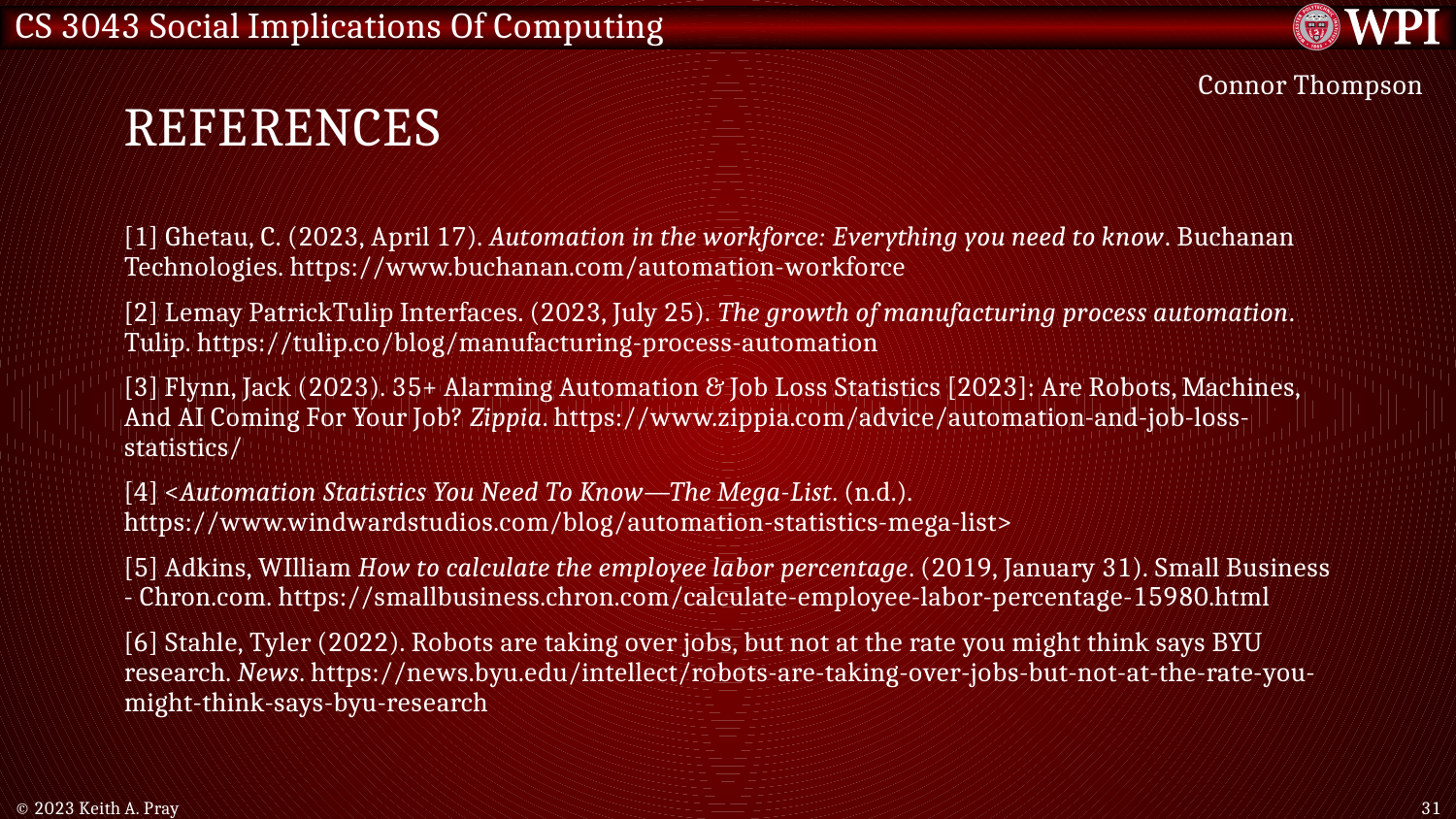

# References
Connor Thompson
[1] Ghetau, C. (2023, April 17). Automation in the workforce: Everything you need to know. Buchanan Technologies. https://www.buchanan.com/automation-workforce
[2] Lemay PatrickTulip Interfaces. (2023, July 25). The growth of manufacturing process automation. Tulip. https://tulip.co/blog/manufacturing-process-automation
[3] Flynn, Jack (2023). 35+ Alarming Automation & Job Loss Statistics [2023]: Are Robots, Machines, And AI Coming For Your Job? Zippia. https://www.zippia.com/advice/automation-and-job-loss-statistics/
[4] <Automation Statistics You Need To Know—The Mega-List. (n.d.). https://www.windwardstudios.com/blog/automation-statistics-mega-list>
[5] Adkins, WIlliam How to calculate the employee labor percentage. (2019, January 31). Small Business - Chron.com. https://smallbusiness.chron.com/calculate-employee-labor-percentage-15980.html
[6] Stahle, Tyler (2022). Robots are taking over jobs, but not at the rate you might think says BYU research. News. https://news.byu.edu/intellect/robots-are-taking-over-jobs-but-not-at-the-rate-you-might-think-says-byu-research
© 2023 Keith A. Pray
31